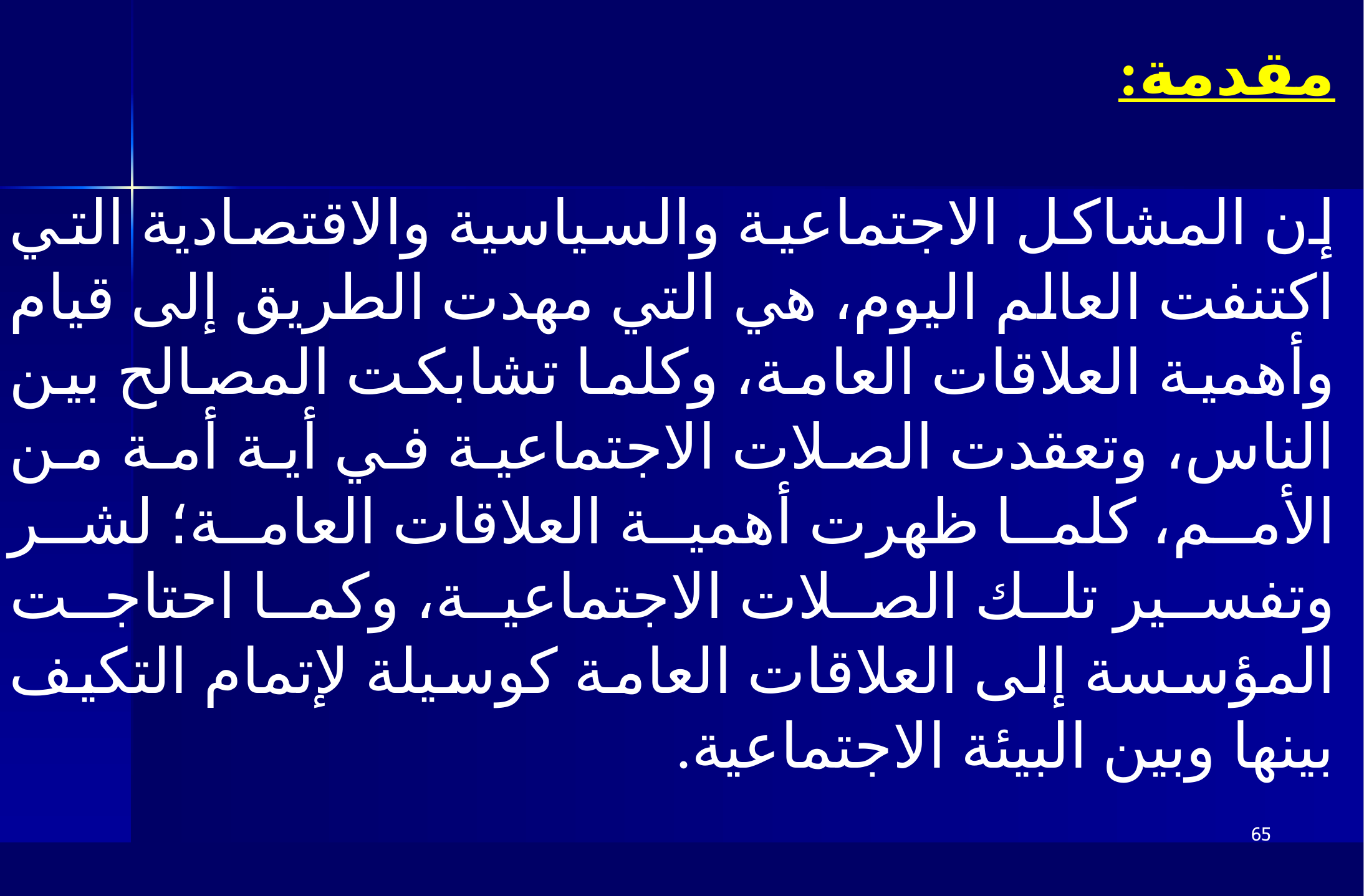

مقدمة:

إن المشاكل الاجتماعية والسياسية والاقتصادية التي اكتنفت العالم اليوم، هي التي مهدت الطريق إلى قيام وأهمية العلاقات العامة، وكلما تشابكت المصالح بين الناس، وتعقدت الصلات الاجتماعية في أية أمة من الأمم، كلما ظهرت أهمية العلاقات العامة؛ لشر وتفسير تلك الصلات الاجتماعية، وكما احتاجت المؤسسة إلى العلاقات العامة كوسيلة لإتمام التكيف بينها وبين البيئة الاجتماعية.
65